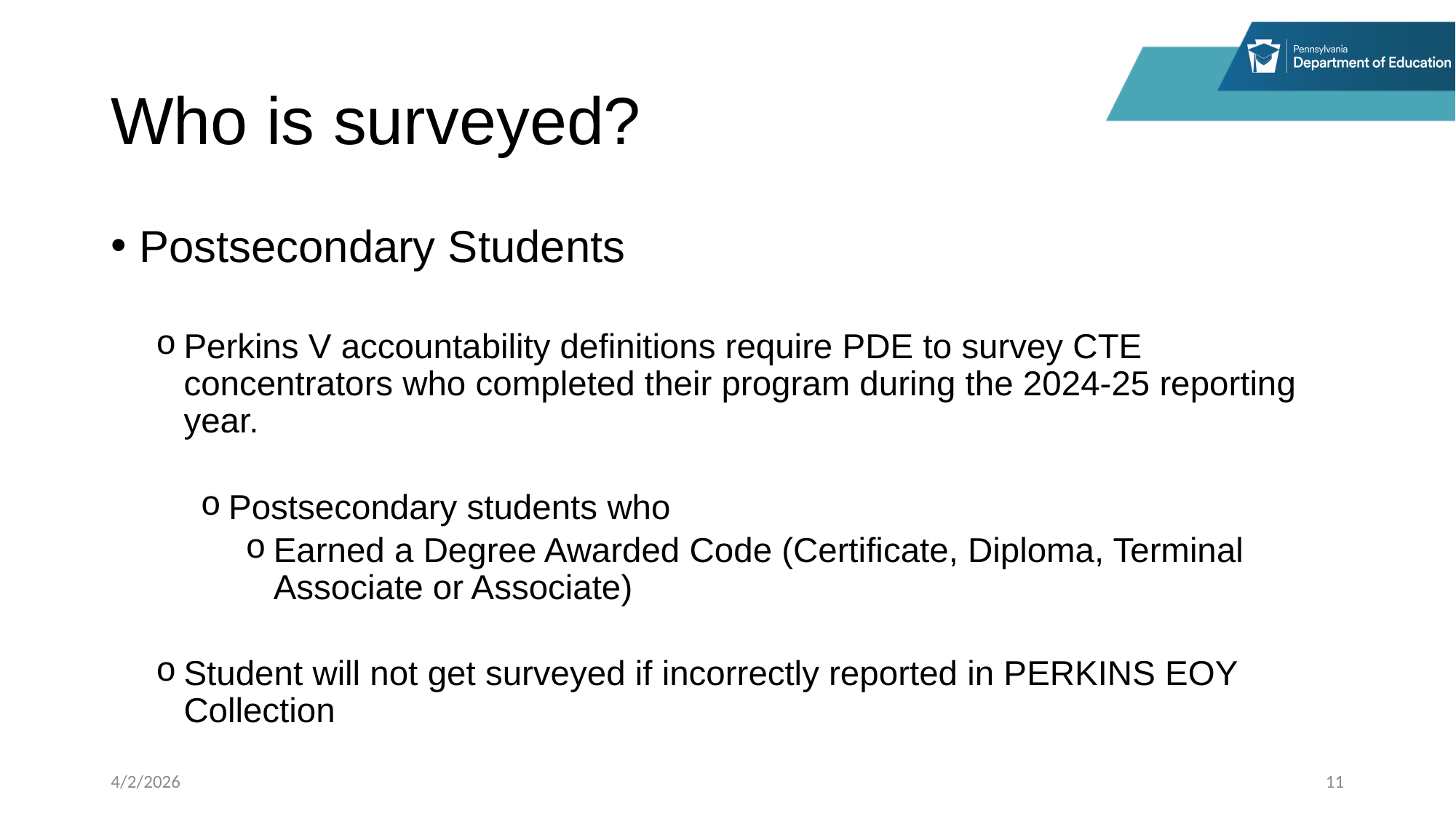

# Who is surveyed?
Postsecondary Students

Perkins V accountability definitions require PDE to survey CTE concentrators who completed their program during the 2024-25 reporting year.

Postsecondary students who
Earned a Degree Awarded Code (Certificate, Diploma, Terminal Associate or Associate)

Student will not get surveyed if incorrectly reported in PERKINS EOY Collection

4/2/2026
11